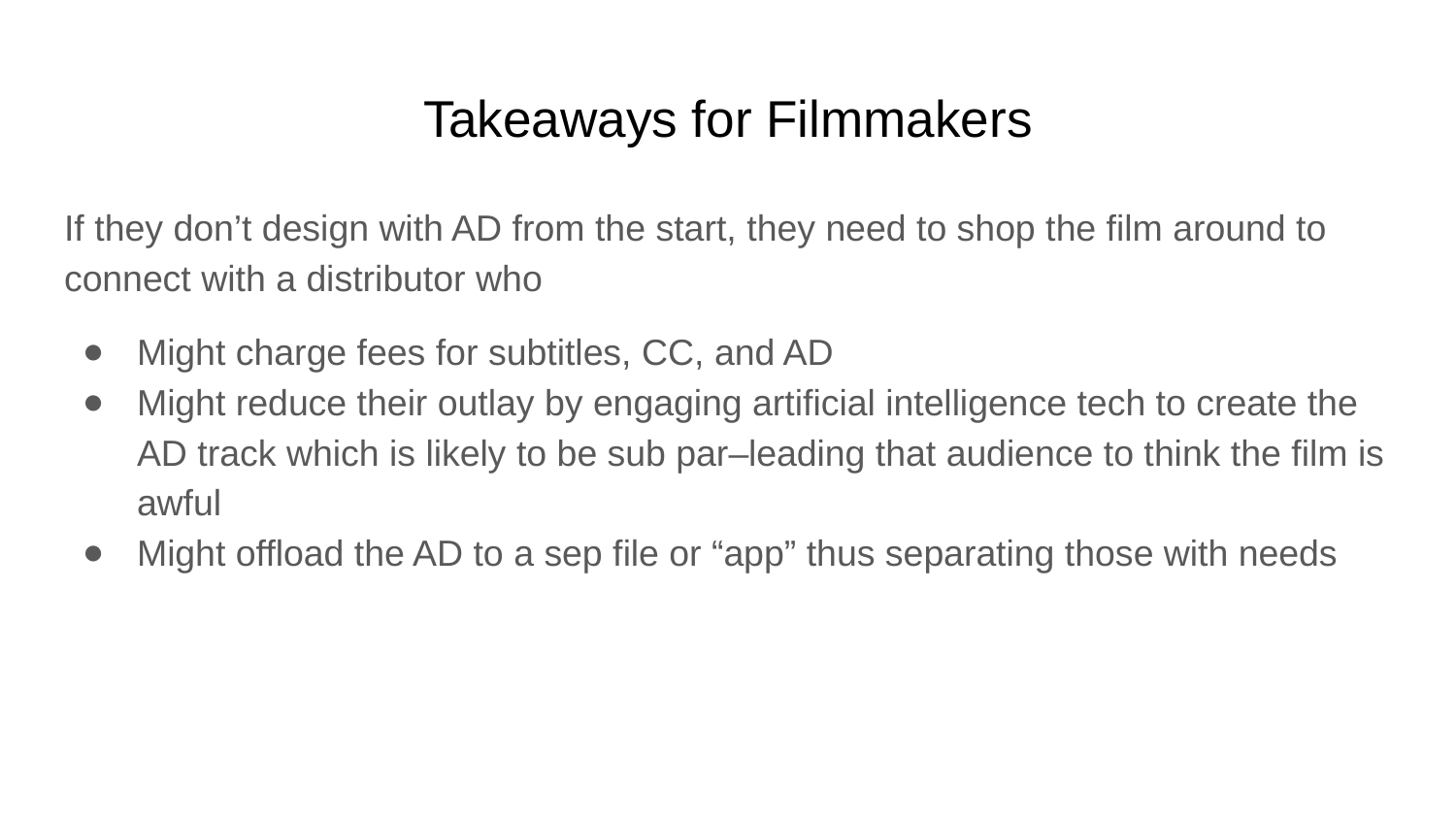

# Takeaways for Filmmakers
If they don’t design with AD from the start, they need to shop the film around to connect with a distributor who
Might charge fees for subtitles, CC, and AD
Might reduce their outlay by engaging artificial intelligence tech to create the AD track which is likely to be sub par–leading that audience to think the film is awful
Might offload the AD to a sep file or “app” thus separating those with needs